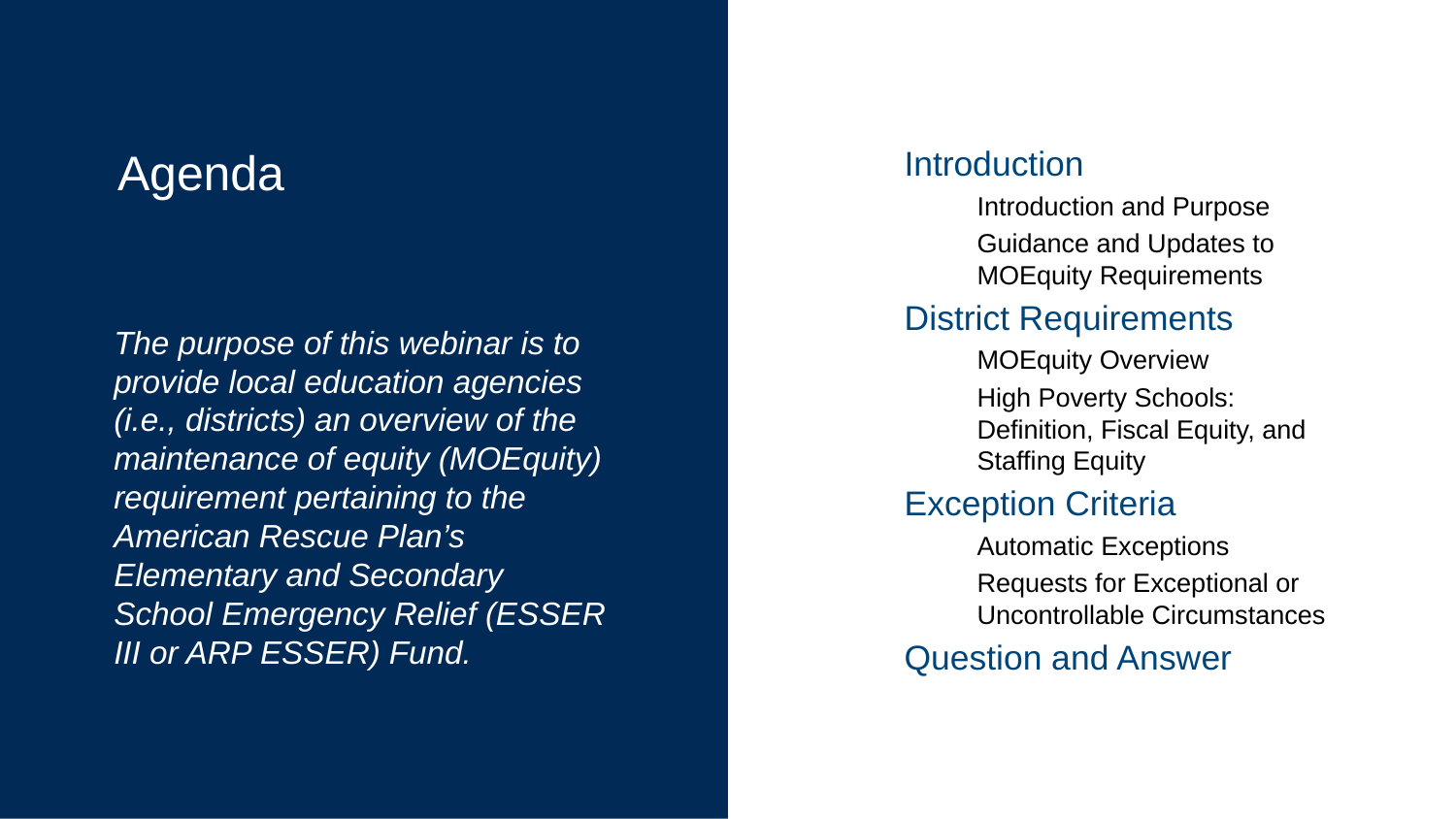

# Agenda
Introduction
Introduction and Purpose
Guidance and Updates to MOEquity Requirements
District Requirements
MOEquity Overview
High Poverty Schools: Definition, Fiscal Equity, and Staffing Equity
Exception Criteria
Automatic Exceptions
Requests for Exceptional or Uncontrollable Circumstances
Question and Answer
The purpose of this webinar is to provide local education agencies (i.e., districts) an overview of the maintenance of equity (MOEquity) requirement pertaining to the American Rescue Plan’s Elementary and Secondary School Emergency Relief (ESSER III or ARP ESSER) Fund.